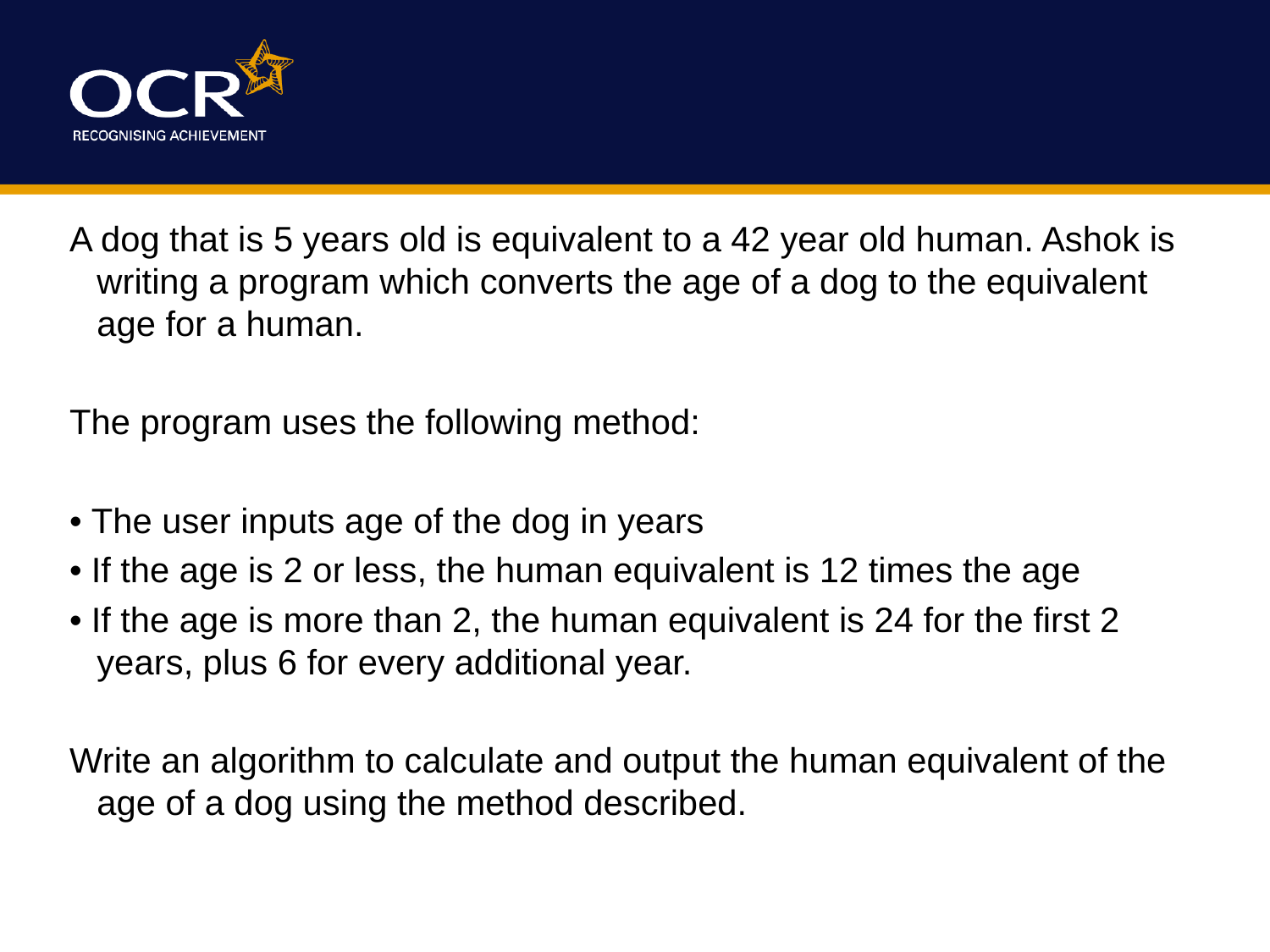

A dog that is 5 years old is equivalent to a 42 year old human. Ashok is writing a program which converts the age of a dog to the equivalent age for a human.

The program uses the following method:

• The user inputs age of the dog in years
• If the age is 2 or less, the human equivalent is 12 times the age
• If the age is more than 2, the human equivalent is 24 for the first 2 years, plus 6 for every additional year.

Write an algorithm to calculate and output the human equivalent of the age of a dog using the method described.